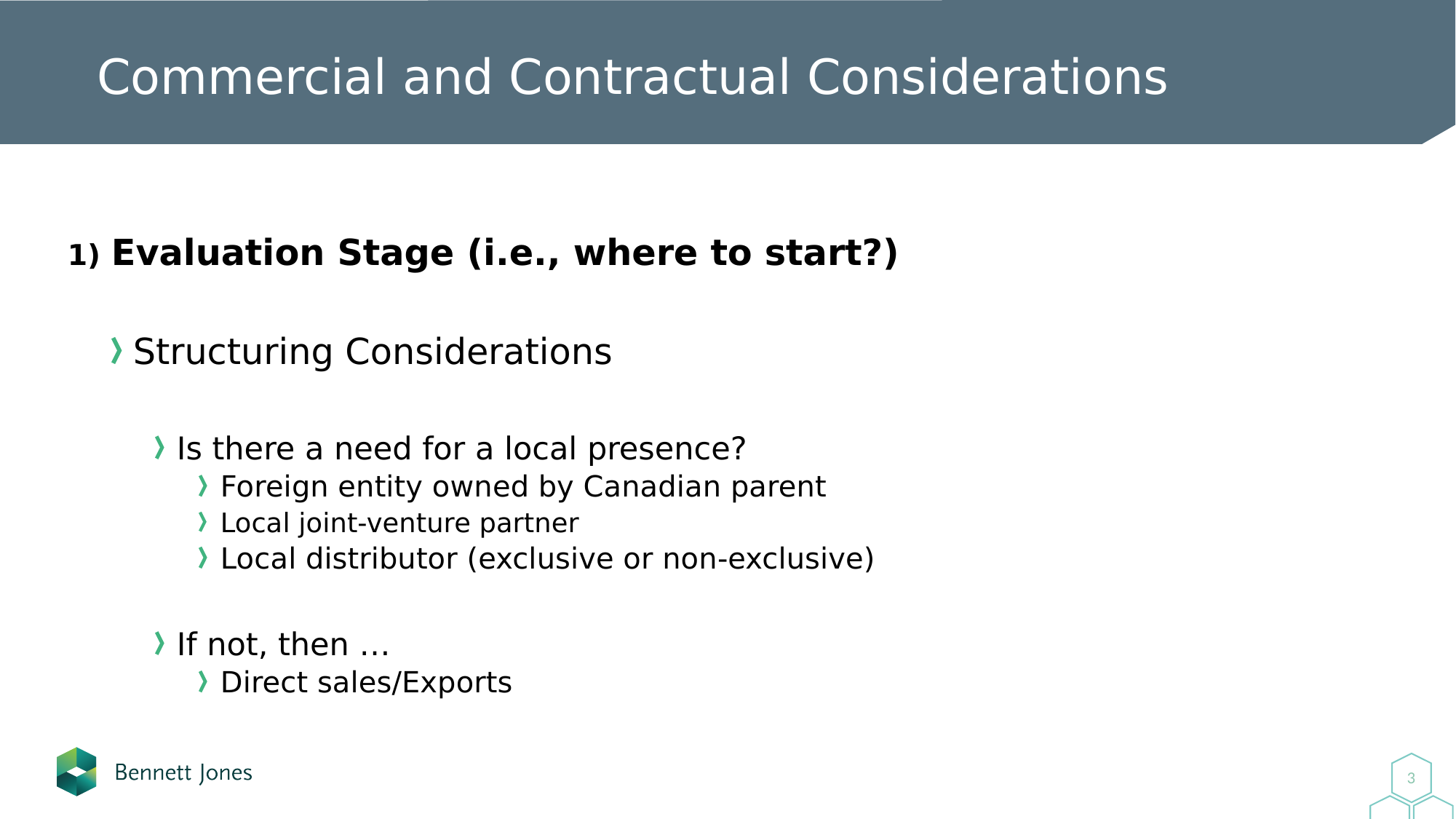

# Commercial and Contractual Considerations
Evaluation Stage (i.e., where to start?)

Structuring Considerations

Is there a need for a local presence?
Foreign entity owned by Canadian parent
Local joint-venture partner
Local distributor (exclusive or non-exclusive)

If not, then …
Direct sales/Exports

3